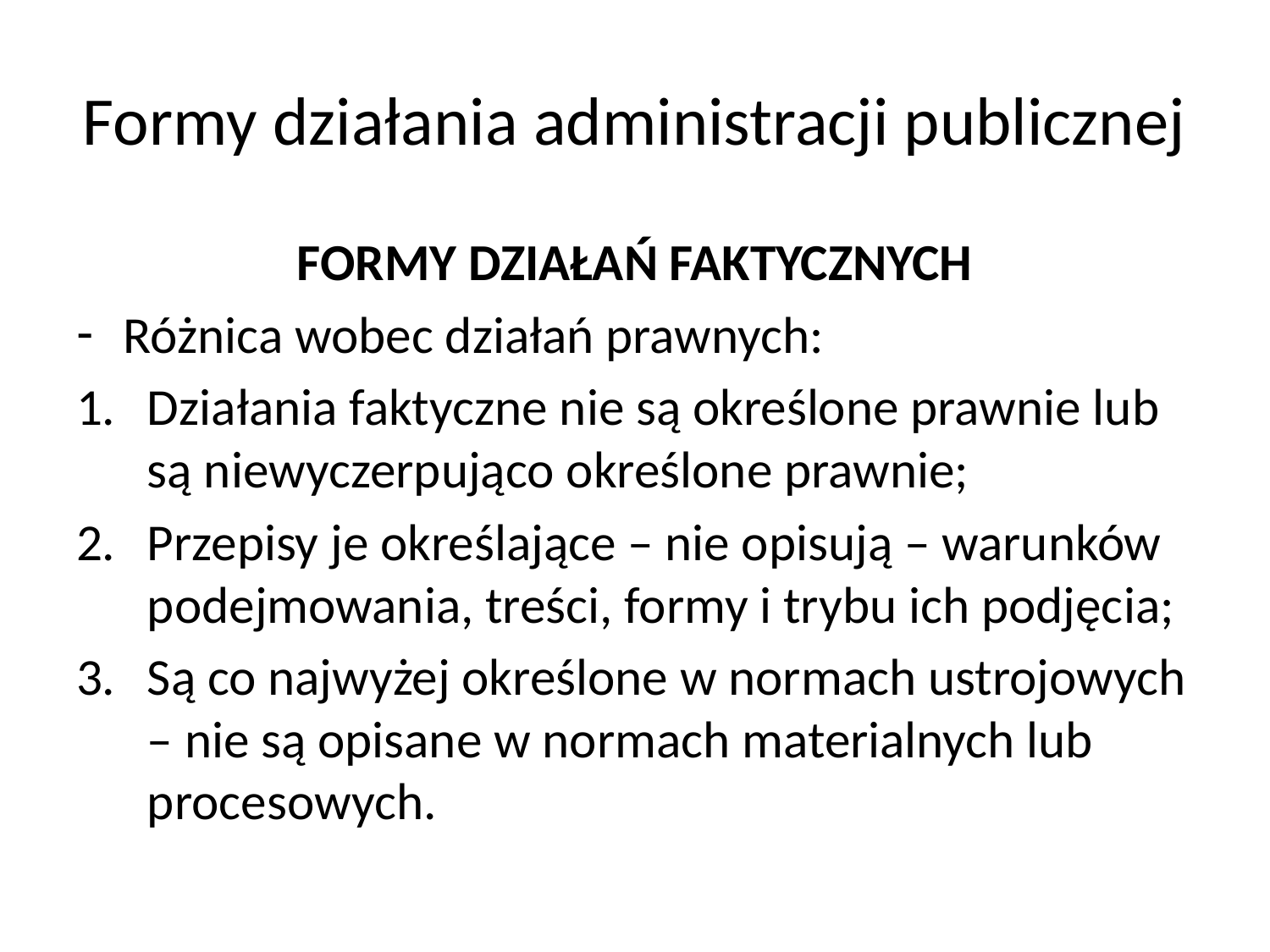

# Formy działania administracji publicznej
FORMY DZIAŁAŃ FAKTYCZNYCH
Różnica wobec działań prawnych:
Działania faktyczne nie są określone prawnie lub są niewyczerpująco określone prawnie;
Przepisy je określające – nie opisują – warunków podejmowania, treści, formy i trybu ich podjęcia;
Są co najwyżej określone w normach ustrojowych – nie są opisane w normach materialnych lub procesowych.